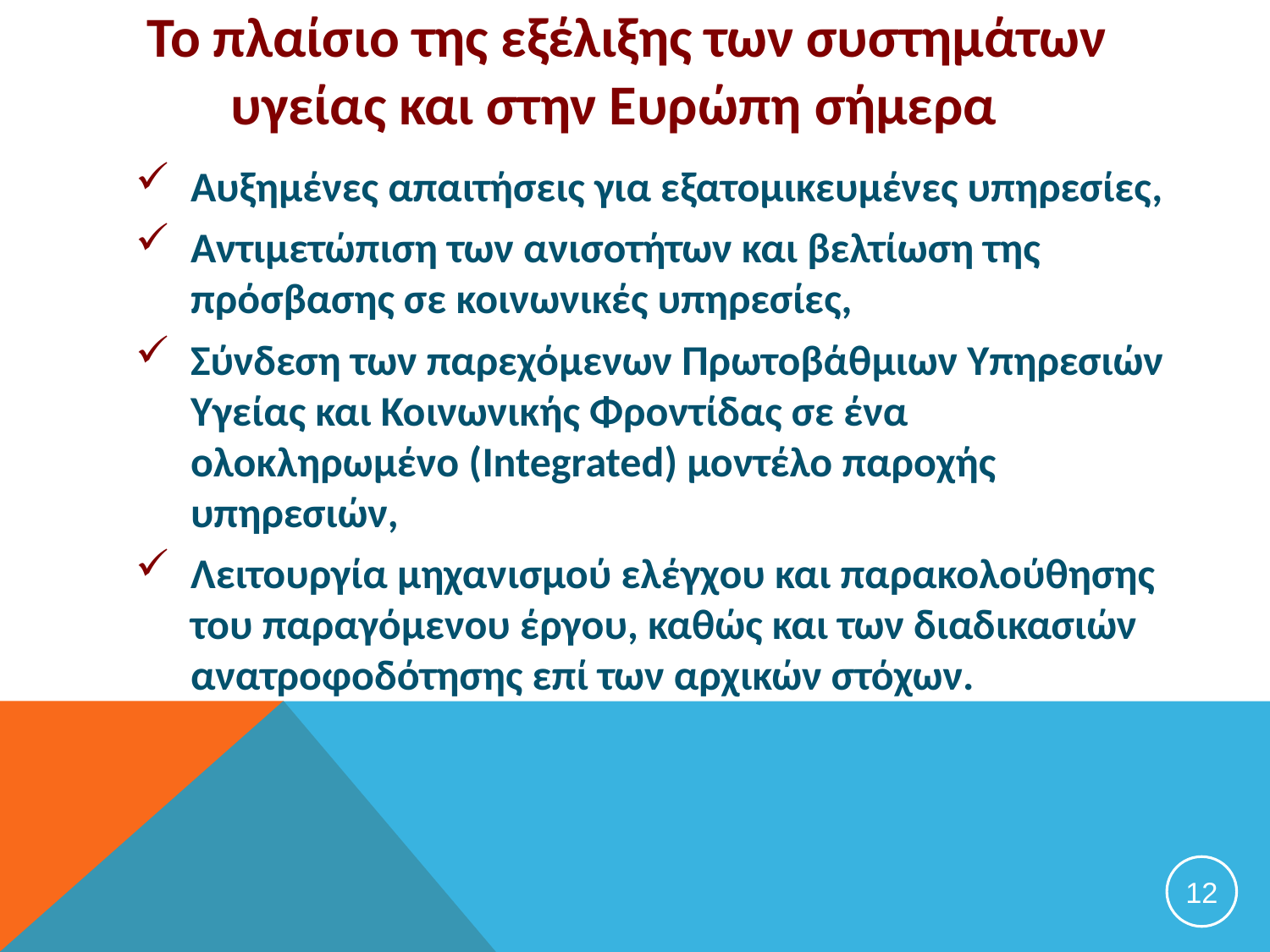

# Το πλαίσιο της εξέλιξης των συστημάτων υγείας και στην Ευρώπη σήμερα
Αυξημένες απαιτήσεις για εξατομικευμένες υπηρεσίες,
Αντιμετώπιση των ανισοτήτων και βελτίωση της πρόσβασης σε κοινωνικές υπηρεσίες,
Σύνδεση των παρεχόμενων Πρωτοβάθμιων Υπηρεσιών Υγείας και Κοινωνικής Φροντίδας σε ένα ολοκληρωμένο (Integrated) μοντέλο παροχής υπηρεσιών,
Λειτουργία μηχανισμού ελέγχου και παρακολούθησης του παραγόμενου έργου, καθώς και των διαδικασιών ανατροφοδότησης επί των αρχικών στόχων.
12